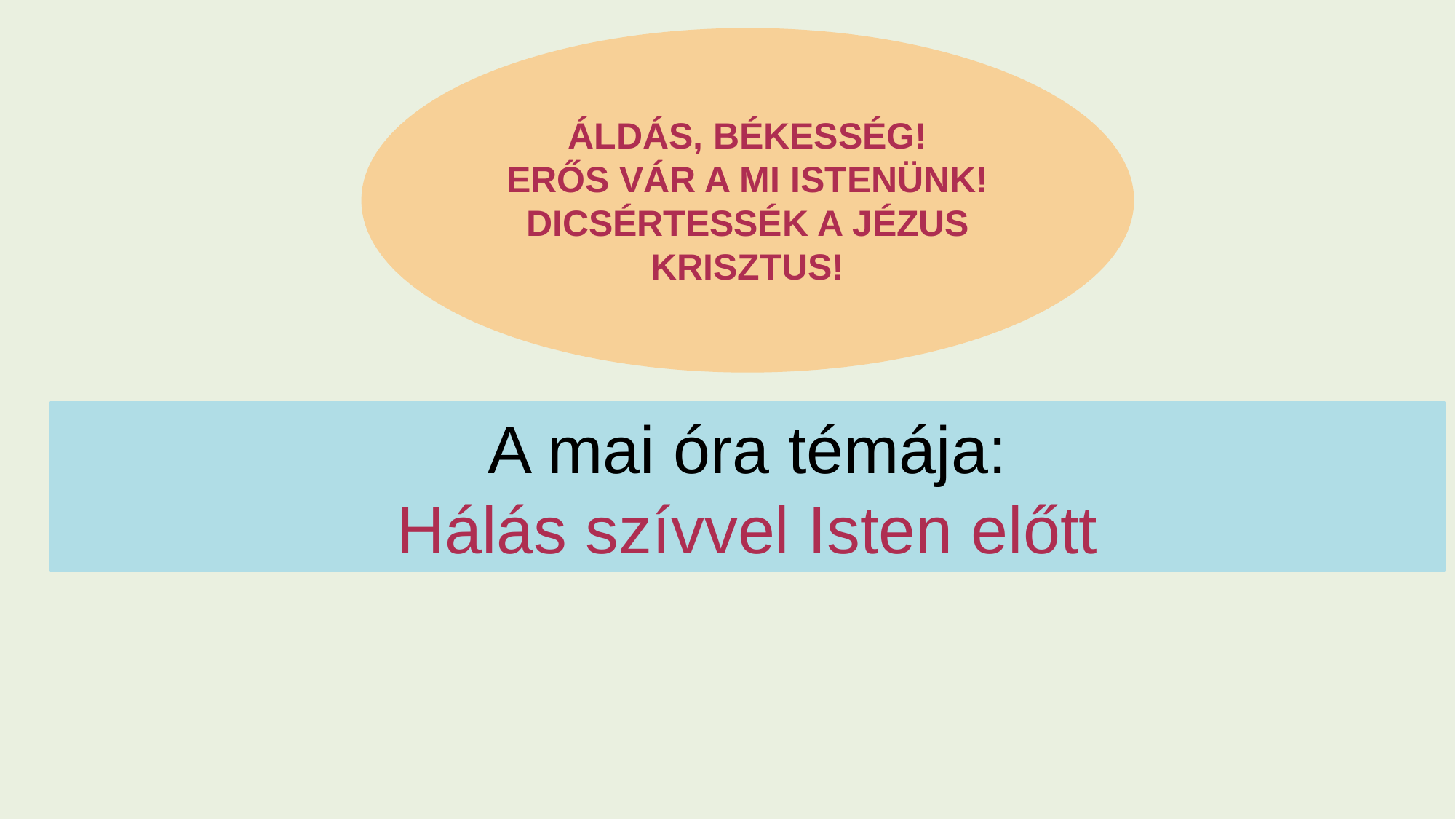

ÁLDÁS, BÉKESSÉG!
ERŐS VÁR A MI ISTENÜNK!
DICSÉRTESSÉK A JÉZUS KRISZTUS!

A mai óra témája:
Hálás szívvel Isten előtt